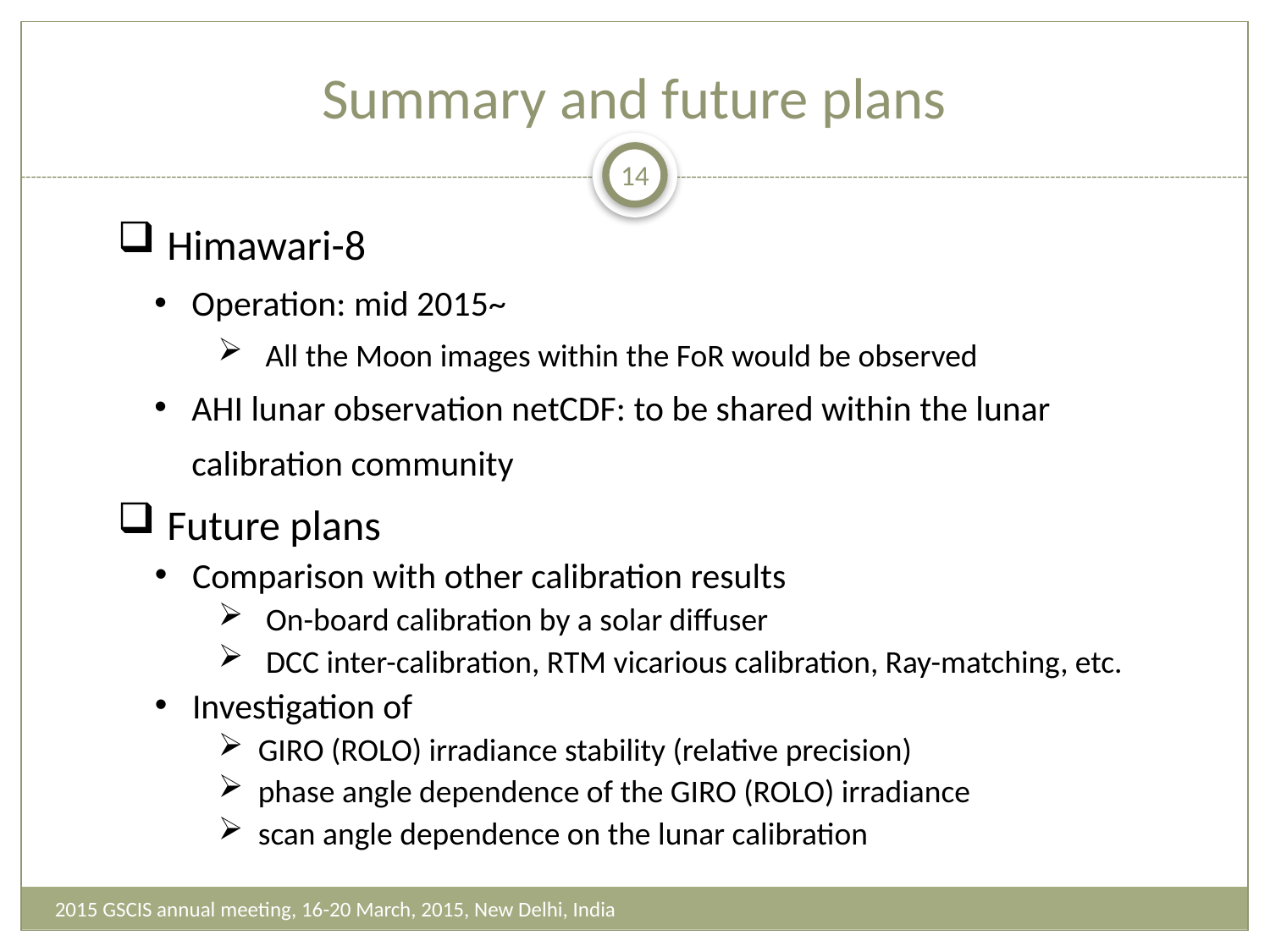

# Summary and future plans
14
Himawari-8
Operation: mid 2015~
All the Moon images within the FoR would be observed
AHI lunar observation netCDF: to be shared within the lunar calibration community
Future plans
Comparison with other calibration results
On-board calibration by a solar diffuser
DCC inter-calibration, RTM vicarious calibration, Ray-matching, etc.
Investigation of
GIRO (ROLO) irradiance stability (relative precision)
phase angle dependence of the GIRO (ROLO) irradiance
scan angle dependence on the lunar calibration
2015 GSCIS annual meeting, 16-20 March, 2015, New Delhi, India